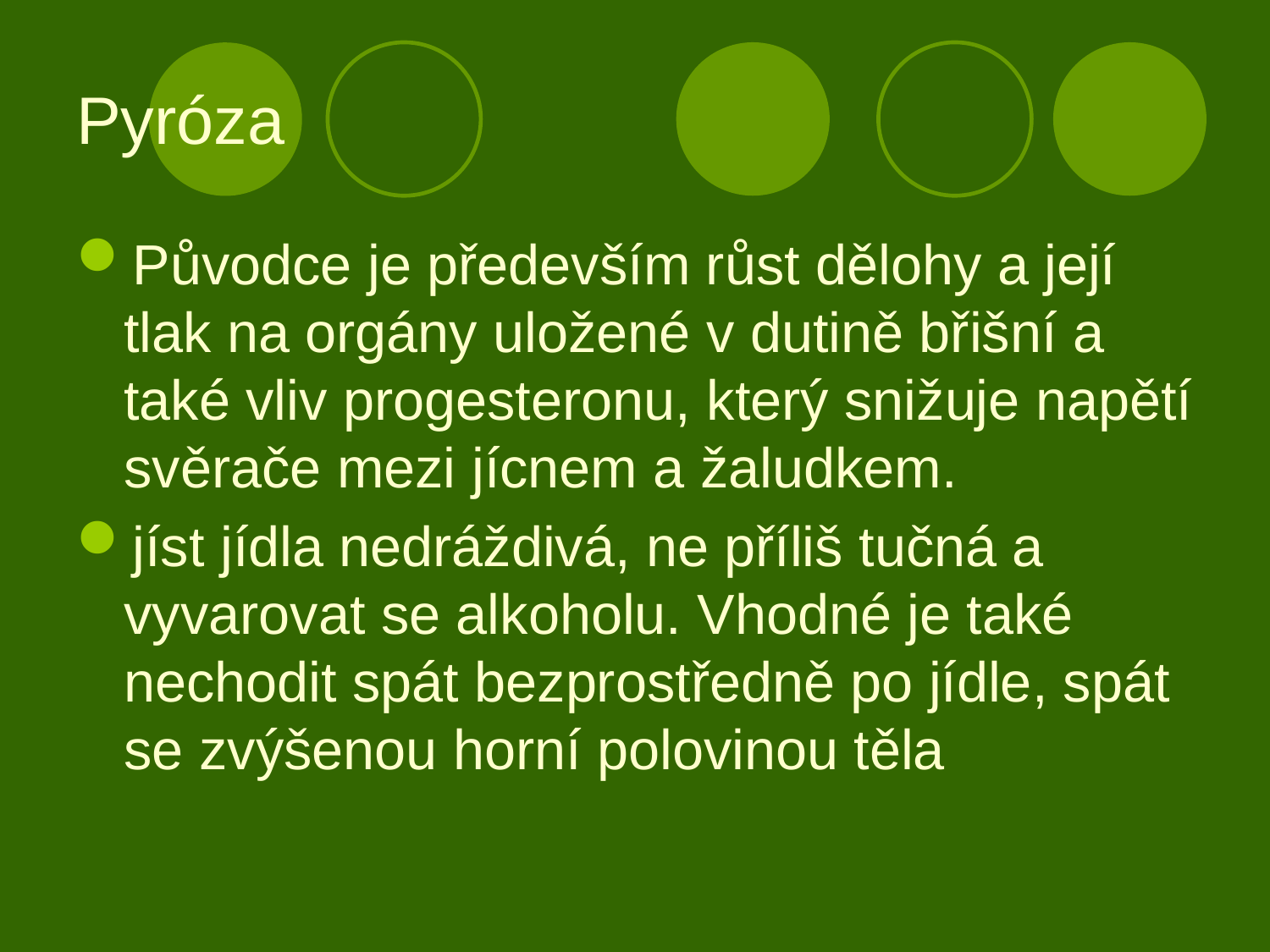

# Pyróza
Původce je především růst dělohy a její tlak na orgány uložené v dutině břišní a také vliv progesteronu, který snižuje napětí svěrače mezi jícnem a žaludkem.
jíst jídla nedráždivá, ne příliš tučná a vyvarovat se alkoholu. Vhodné je také nechodit spát bezprostředně po jídle, spát se zvýšenou horní polovinou těla